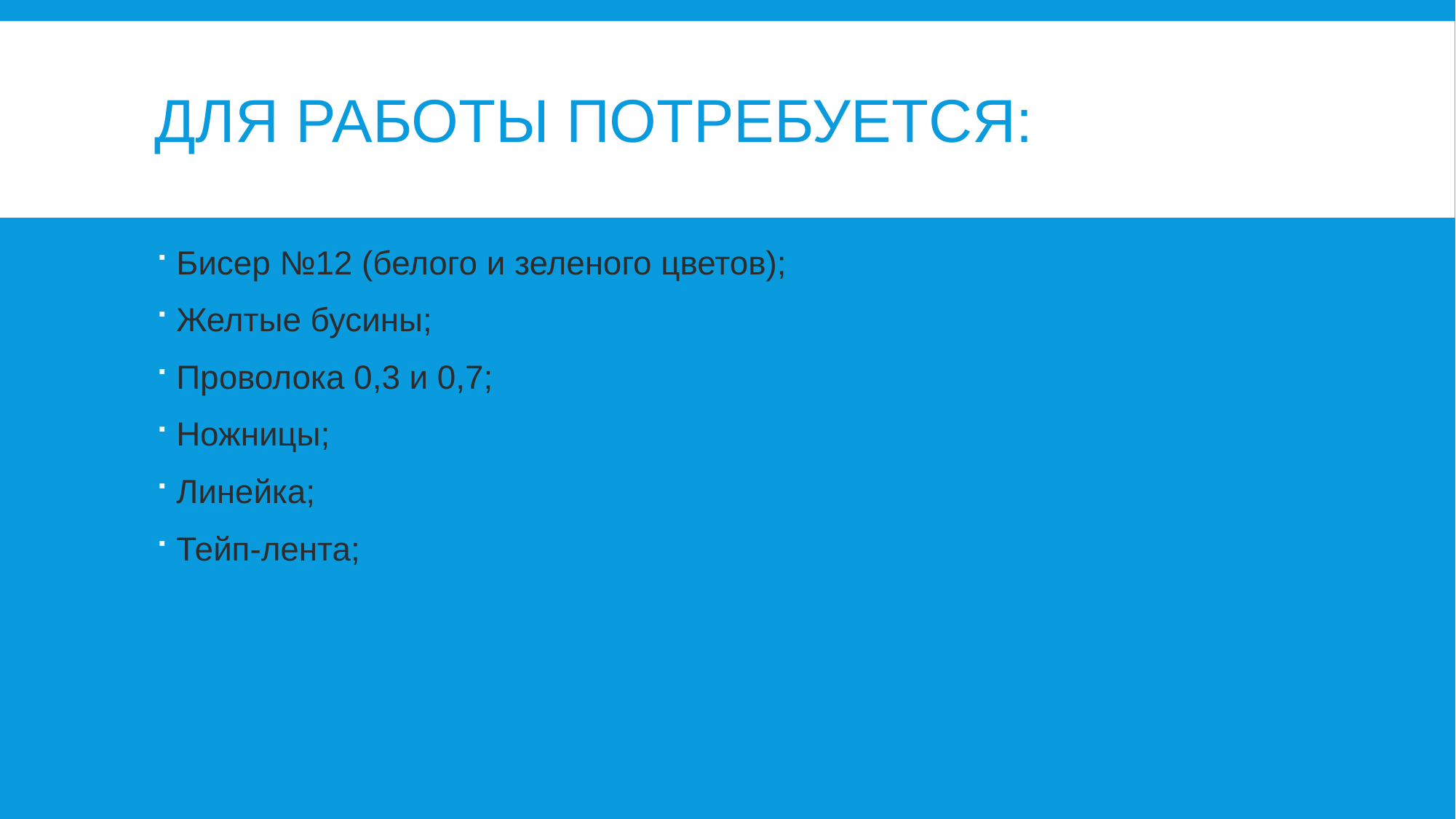

# Для работы потребуется:
Бисер №12 (белого и зеленого цветов);
Желтые бусины;
Проволока 0,3 и 0,7;
Ножницы;
Линейка;
Тейп-лента;